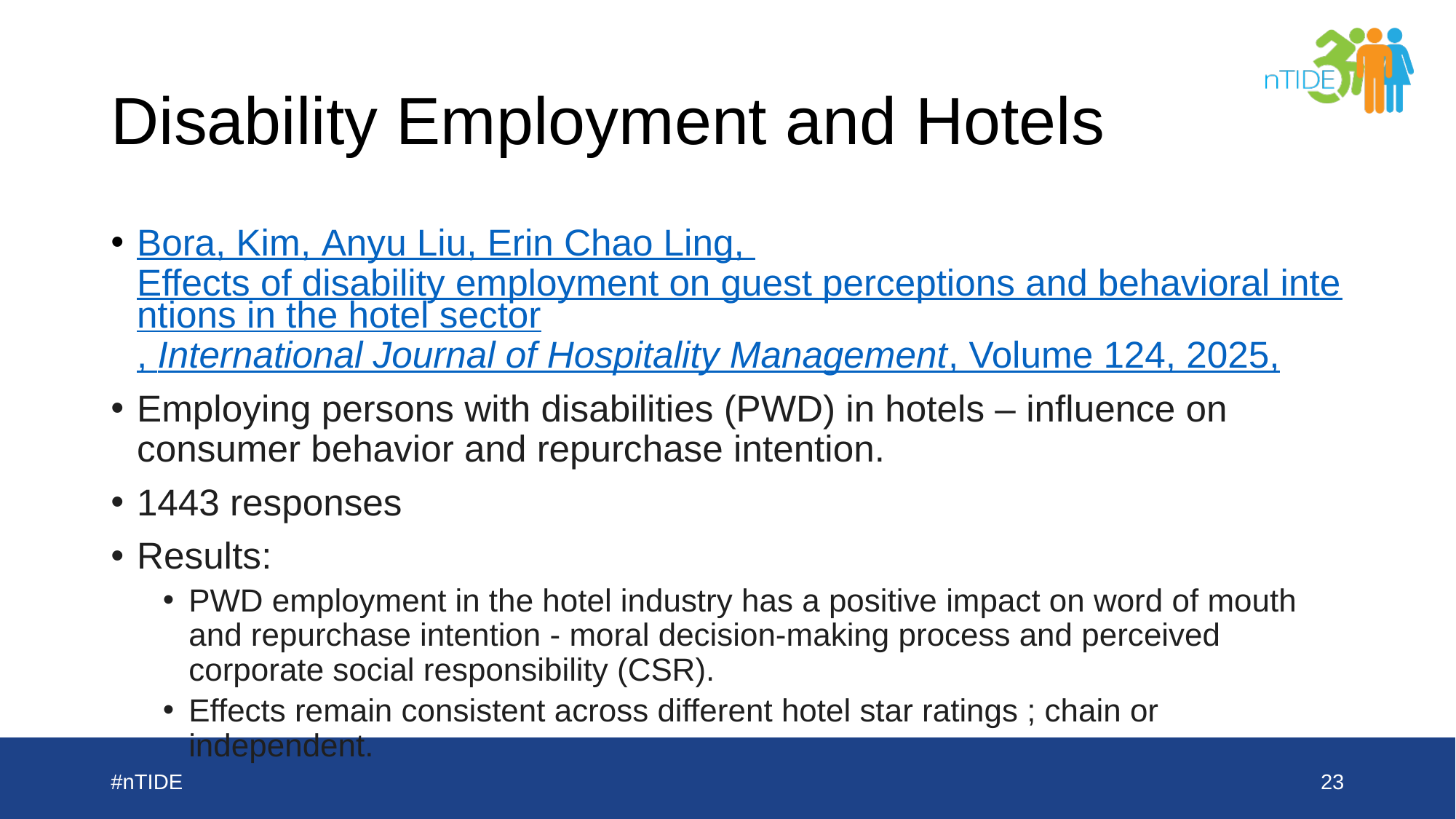

# Disability Employment and Hotels
Bora, Kim, Anyu Liu, Erin Chao Ling, Effects of disability employment on guest perceptions and behavioral intentions in the hotel sector, International Journal of Hospitality Management, Volume 124, 2025,
Employing persons with disabilities (PWD) in hotels – influence on consumer behavior and repurchase intention.
1443 responses
Results:
PWD employment in the hotel industry has a positive impact on word of mouth and repurchase intention - moral decision-making process and perceived corporate social responsibility (CSR).
Effects remain consistent across different hotel star ratings ; chain or independent.
#nTIDE
23